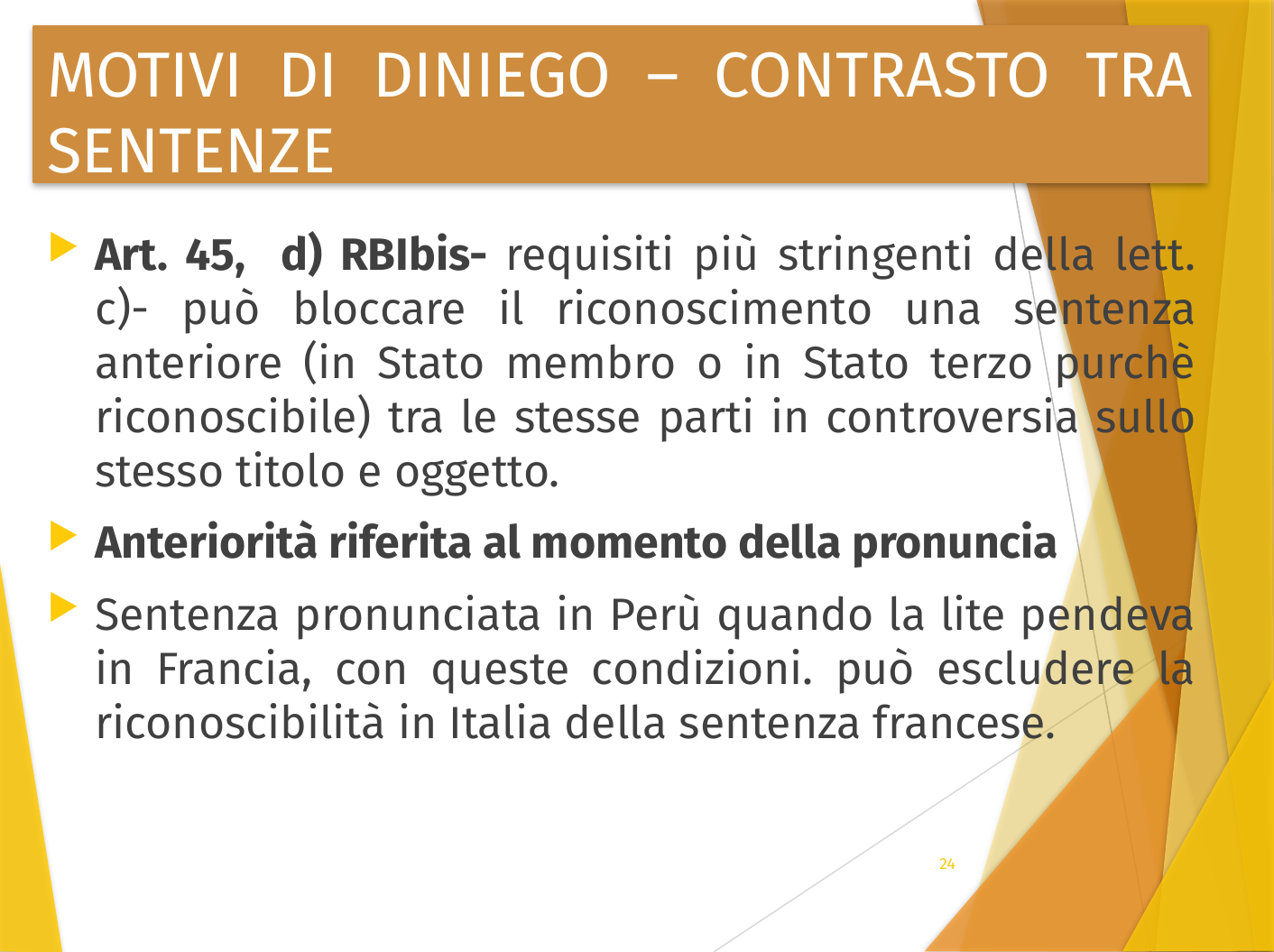

# MOTIVI DI DINIEGO – CONTRASTO TRA SENTENZE
Art. 45,  d) RBIbis- requisiti più stringenti della lett. c)- può bloccare il riconoscimento una sentenza anteriore (in Stato membro o in Stato terzo purchè riconoscibile) tra le stesse parti in controversia sullo stesso titolo e oggetto.
Anteriorità riferita al momento della pronuncia
Sentenza pronunciata in Perù quando la lite pendeva in Francia, con queste condizioni. può escludere la riconoscibilità in Italia della sentenza francese.

24